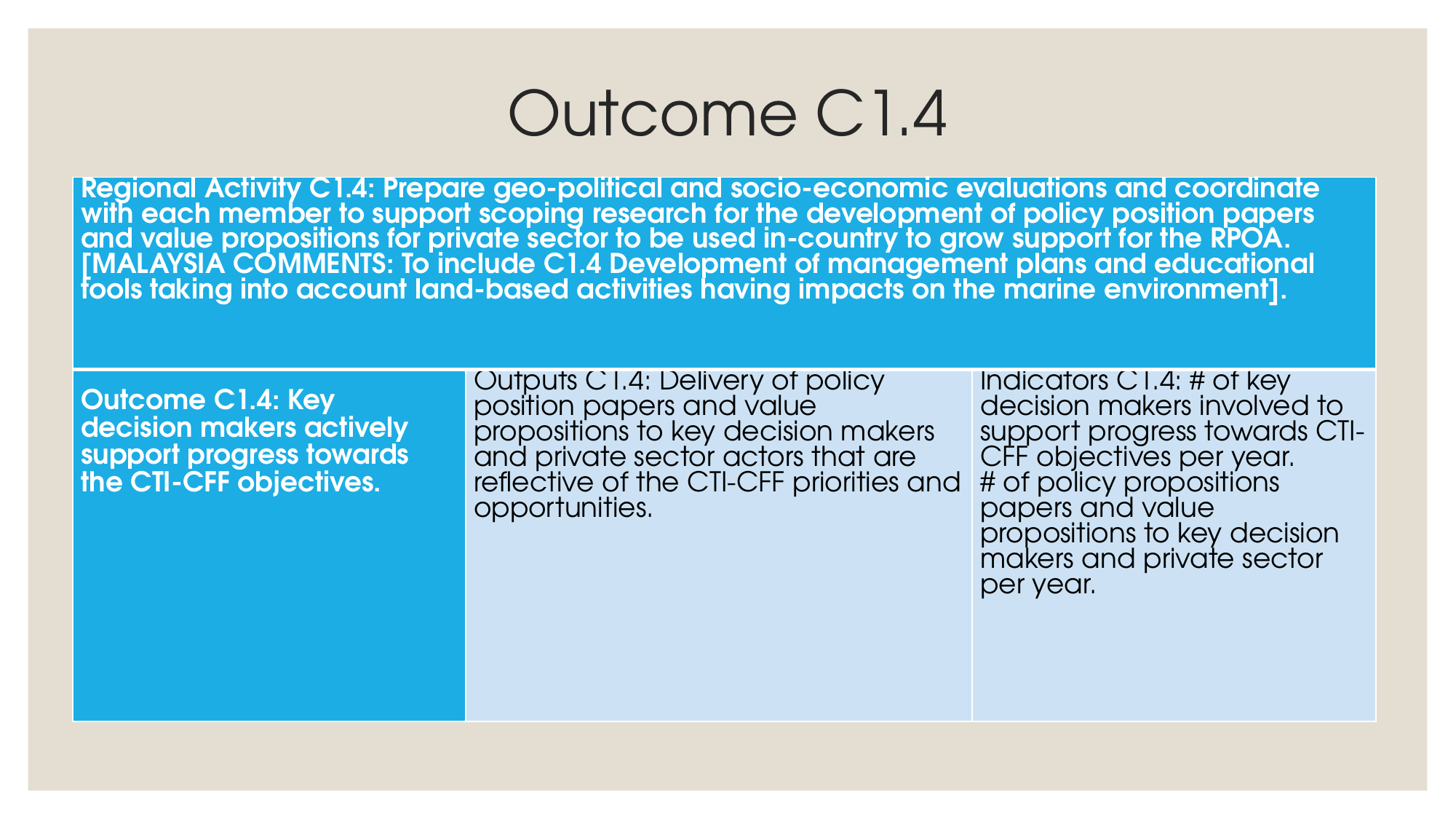

# Outcome C1.4
| Regional Activity C1.4: Prepare geo-political and socio-economic evaluations and coordinate with each member to support scoping research for the development of policy position papers and value propositions for private sector to be used in-country to grow support for the RPOA. [MALAYSIA COMMENTS: To include C1.4 Development of management plans and educational tools taking into account land-based activities having impacts on the marine environment]. |  |  |
| --- | --- | --- |
| Outcome C1.4: Key decision makers actively support progress towards the CTI-CFF objectives. | Outputs C1.4: Delivery of policy position papers and value propositions to key decision makers and private sector actors that are reflective of the CTI-CFF priorities and opportunities. | Indicators C1.4: # of key decision makers involved to support progress towards CTI-CFF objectives per year. # of policy propositions papers and value propositions to key decision makers and private sector per year. |